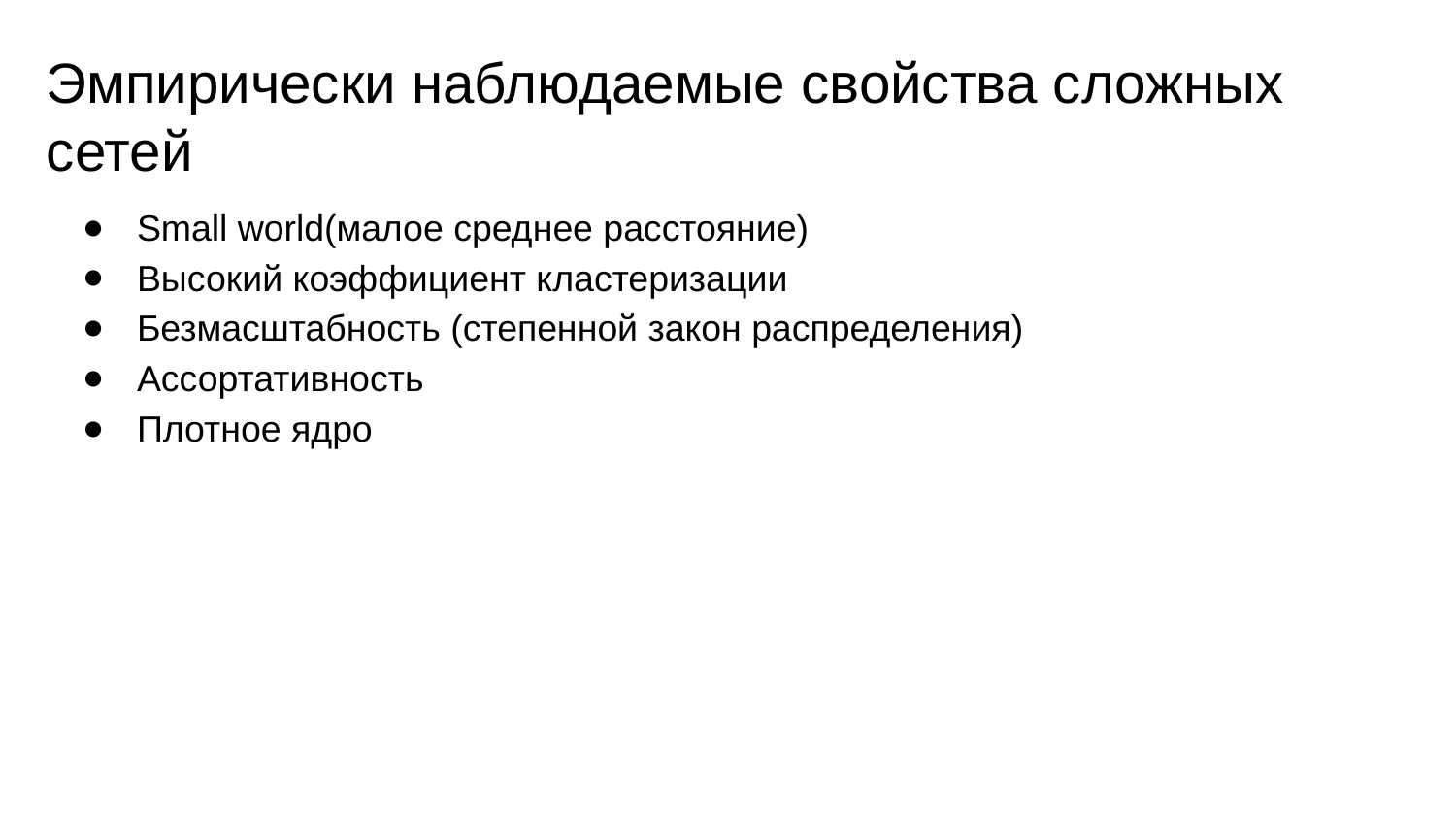

# Эмпирически наблюдаемые свойства сложных сетей
Small world(малое среднее расстояние)
Высокий коэффициент кластеризации
Безмасштабность (степенной закон распределения)
Ассортативность
Плотное ядро